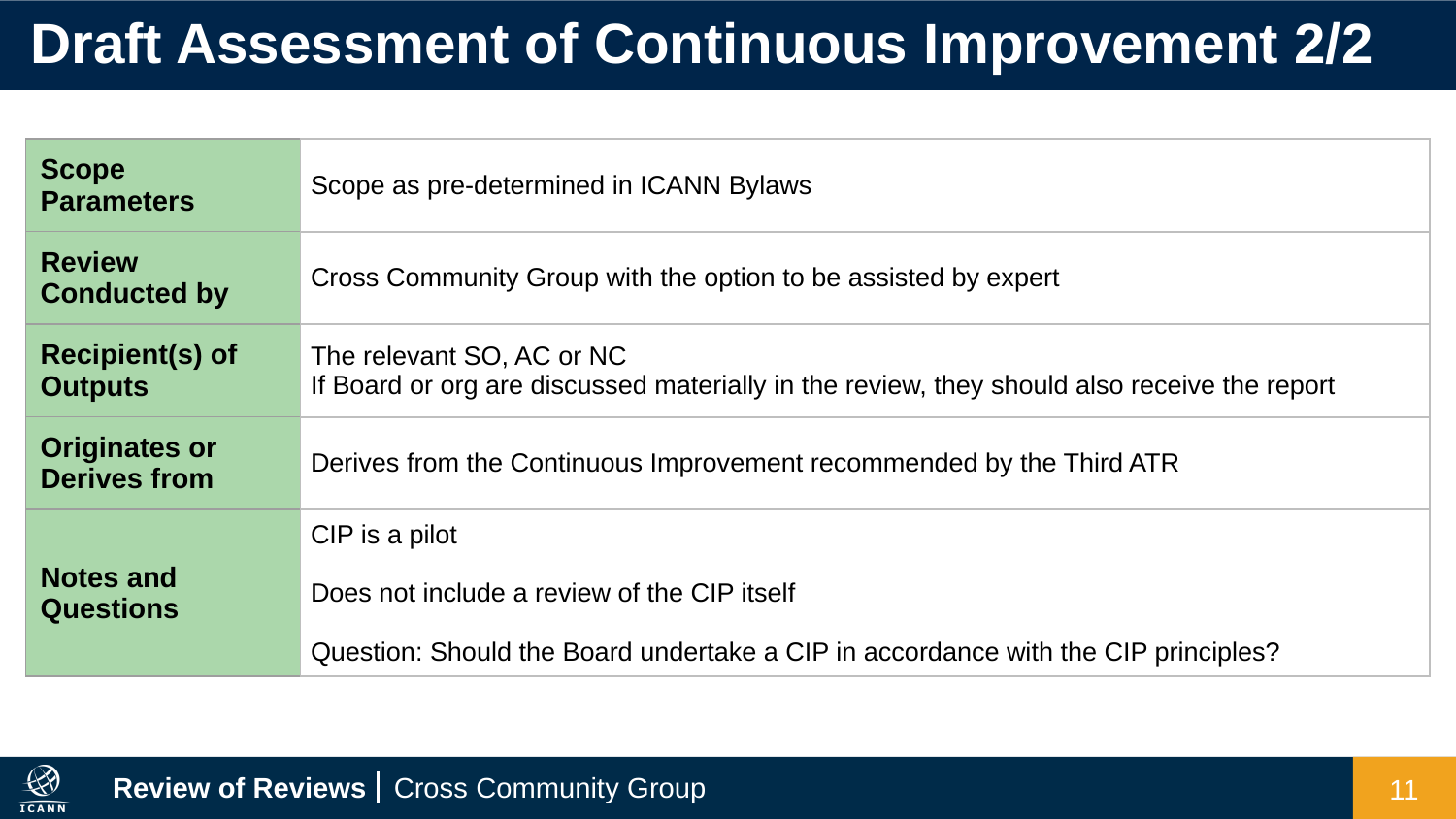

# Draft Assessment of Continuous Improvement 2/2

| Scope Parameters | Scope as pre-determined in ICANN Bylaws |
| --- | --- |
| Review Conducted by | Cross Community Group with the option to be assisted by expert |
| Recipient(s) of Outputs | The relevant SO, AC or NC If Board or org are discussed materially in the review, they should also receive the report |
| Originates or Derives from | Derives from the Continuous Improvement recommended by the Third ATR |
| Notes and Questions | CIP is a pilot Does not include a review of the CIP itself Question: Should the Board undertake a CIP in accordance with the CIP principles? |